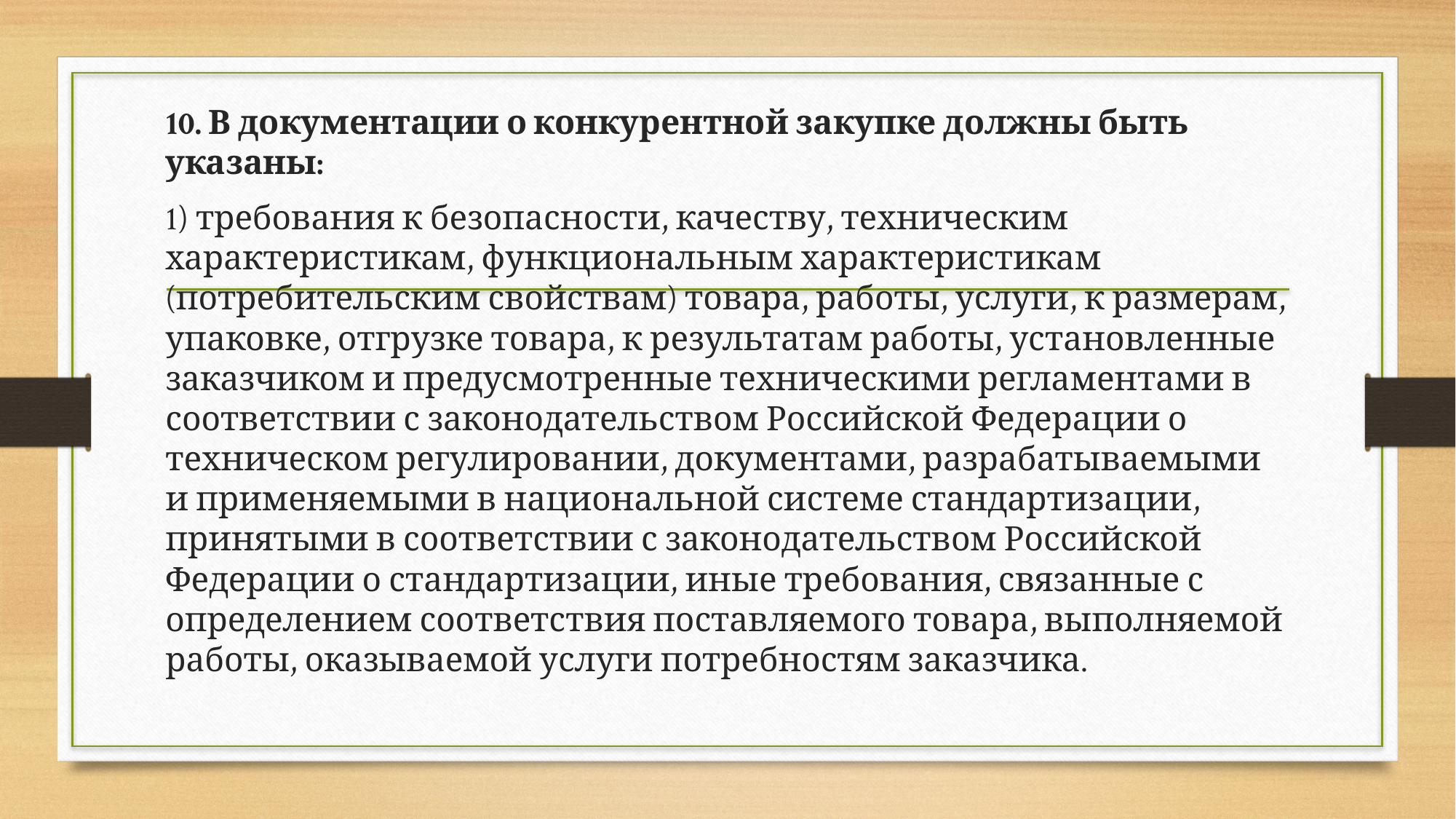

10. В документации о конкурентной закупке должны быть указаны:
1) требования к безопасности, качеству, техническим характеристикам, функциональным характеристикам (потребительским свойствам) товара, работы, услуги, к размерам, упаковке, отгрузке товара, к результатам работы, установленные заказчиком и предусмотренные техническими регламентами в соответствии с законодательством Российской Федерации о техническом регулировании, документами, разрабатываемыми и применяемыми в национальной системе стандартизации, принятыми в соответствии с законодательством Российской Федерации о стандартизации, иные требования, связанные с определением соответствия поставляемого товара, выполняемой работы, оказываемой услуги потребностям заказчика.